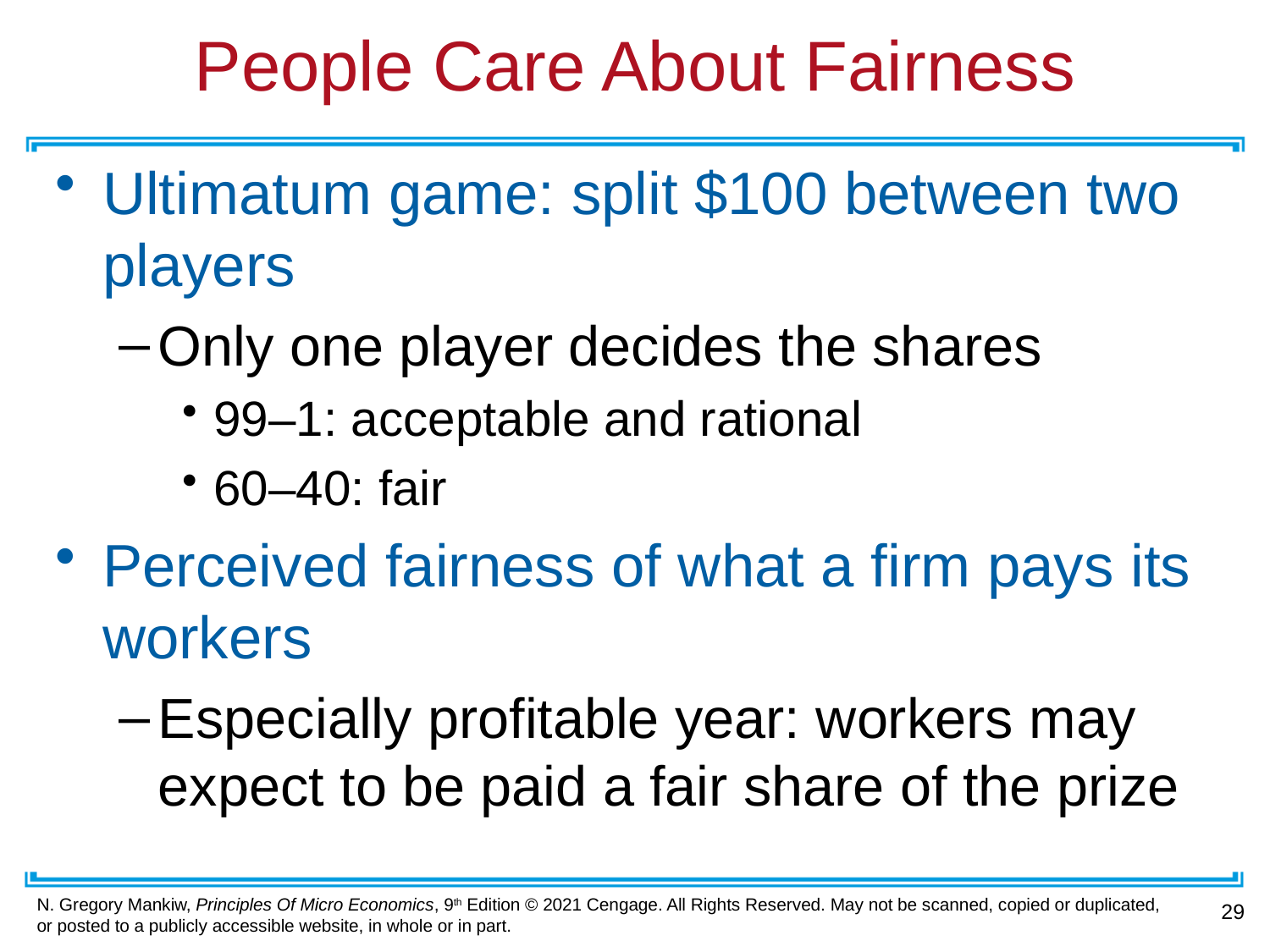

# People Care About Fairness
Ultimatum game: split $100 between two players
Only one player decides the shares
99–1: acceptable and rational
60–40: fair
Perceived fairness of what a firm pays its workers
Especially profitable year: workers may expect to be paid a fair share of the prize
29